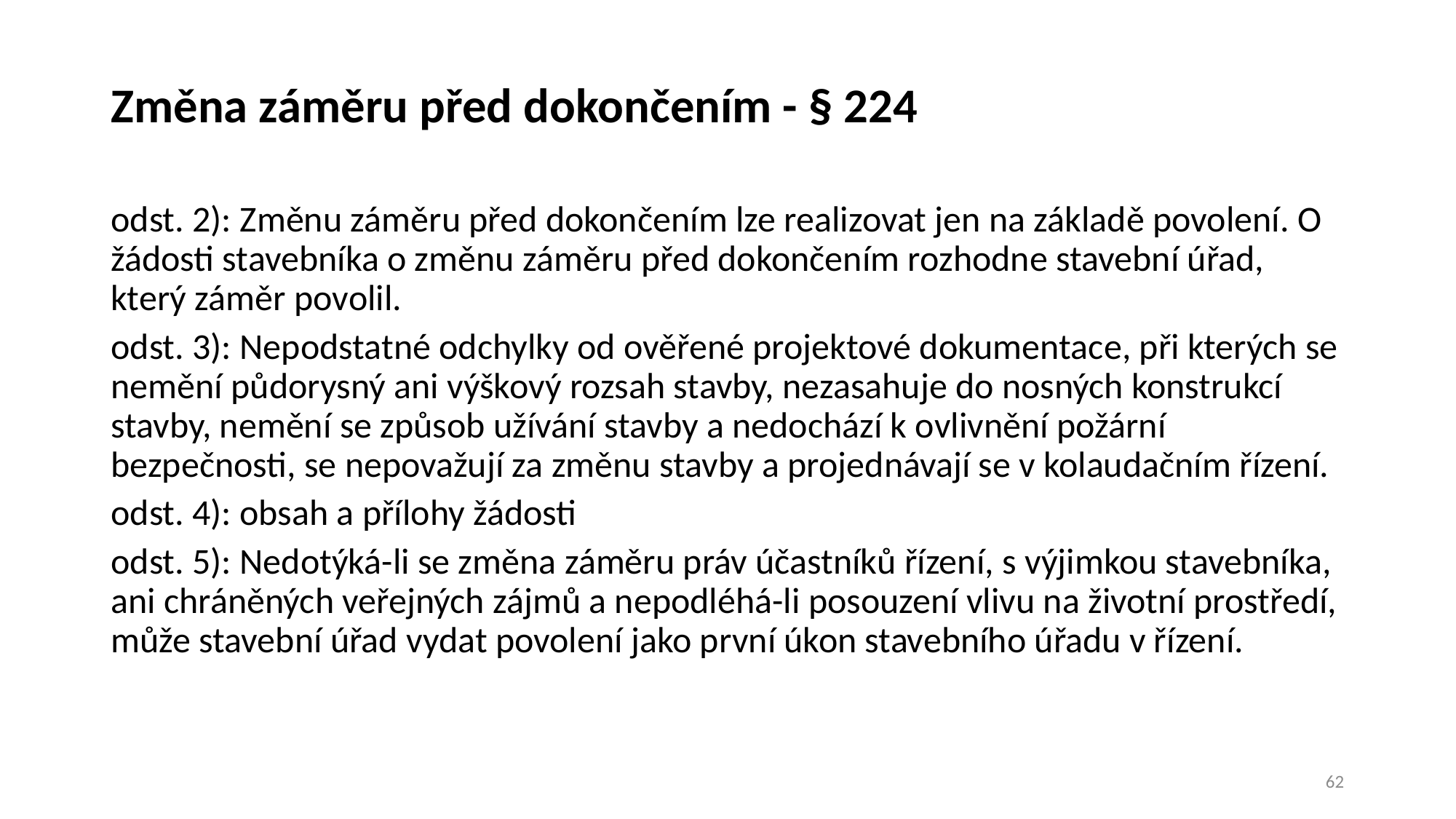

# Změna záměru před dokončením - § 224

odst. 2): Změnu záměru před dokončením lze realizovat jen na základě povolení. O žádosti stavebníka o změnu záměru před dokončením rozhodne stavební úřad, který záměr povolil.
odst. 3): Nepodstatné odchylky od ověřené projektové dokumentace, při kterých se nemění půdorysný ani výškový rozsah stavby, nezasahuje do nosných konstrukcí stavby, nemění se způsob užívání stavby a nedochází k ovlivnění požární bezpečnosti, se nepovažují za změnu stavby a projednávají se v kolaudačním řízení.
odst. 4): obsah a přílohy žádosti
odst. 5): Nedotýká-li se změna záměru práv účastníků řízení, s výjimkou stavebníka, ani chráněných veřejných zájmů a nepodléhá-li posouzení vlivu na životní prostředí, může stavební úřad vydat povolení jako první úkon stavebního úřadu v řízení.

62